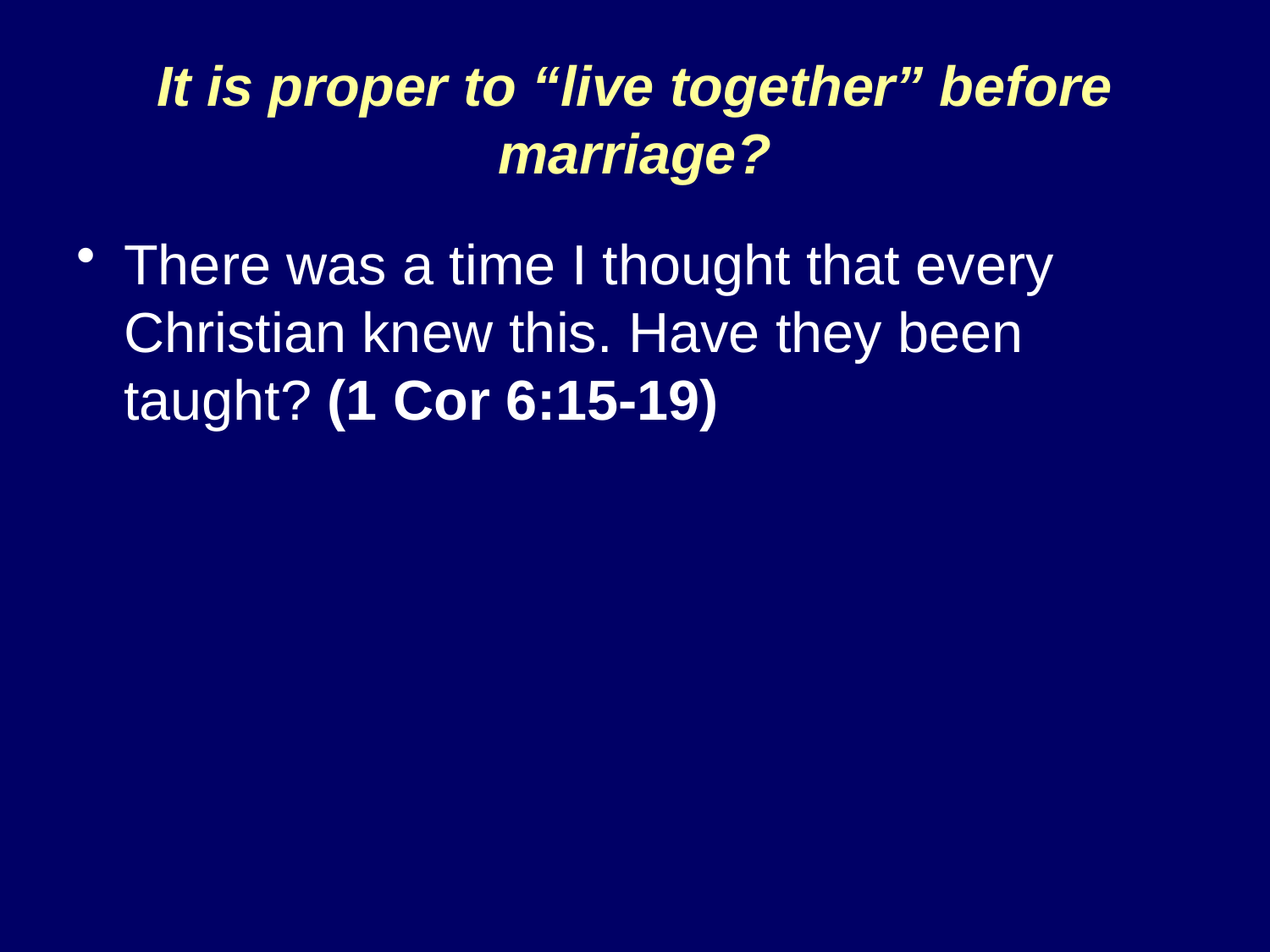

# It is proper to “live together” before marriage?
There was a time I thought that every Christian knew this. Have they been taught? (1 Cor 6:15-19)